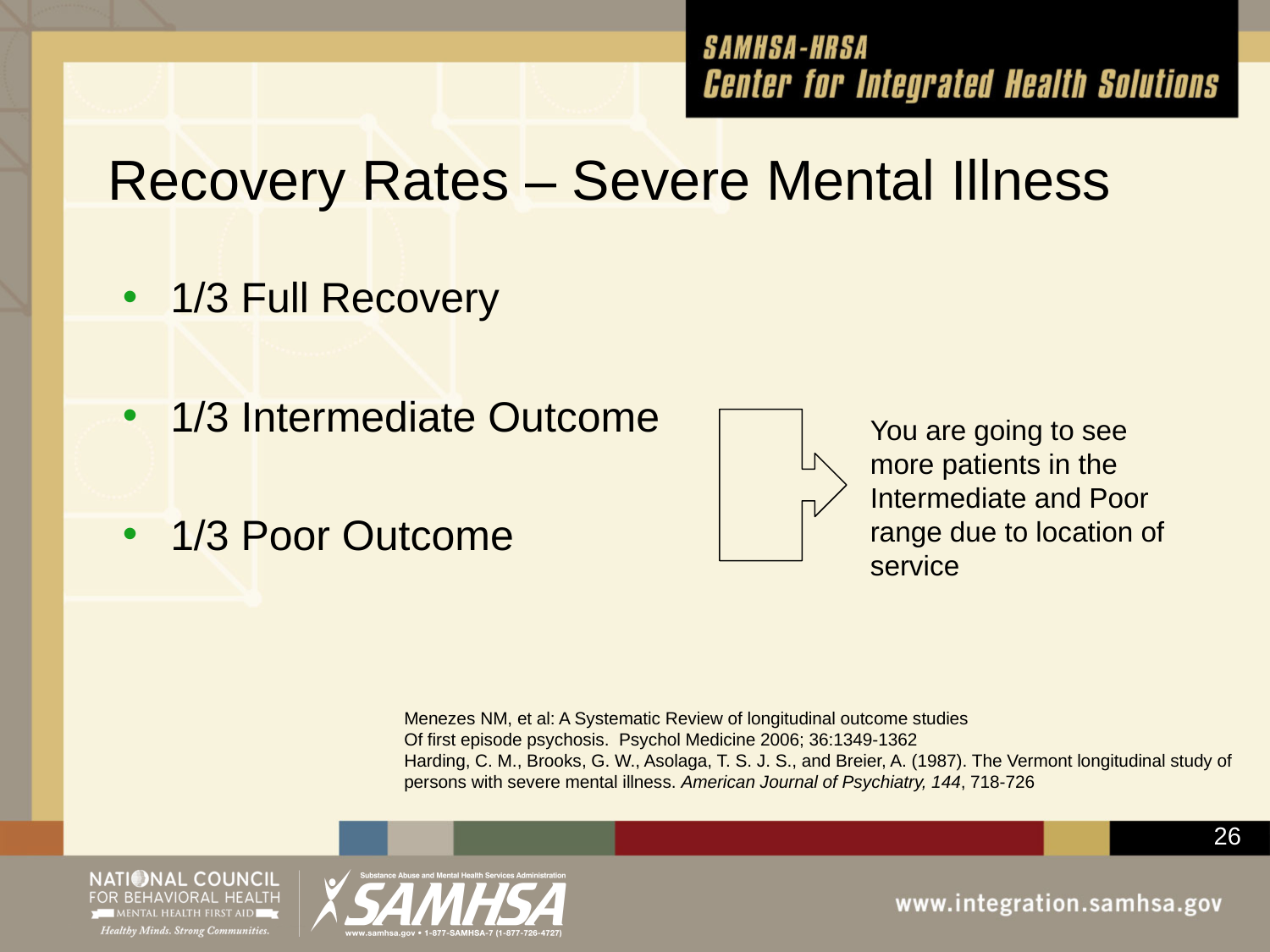

# Recovery Rates – Severe Mental Illness
1/3 Full Recovery

1/3 Intermediate Outcome

1/3 Poor Outcome
You are going to see more patients in the Intermediate and Poor range due to location of service

Menezes NM, et al: A Systematic Review of longitudinal outcome studies
Of first episode psychosis.  Psychol Medicine 2006; 36:1349-1362
Harding, C. M., Brooks, G. W., Asolaga, T. S. J. S., and Breier, A. (1987). The Vermont longitudinal study of persons with severe mental illness. American Journal of Psychiatry, 144, 718-726